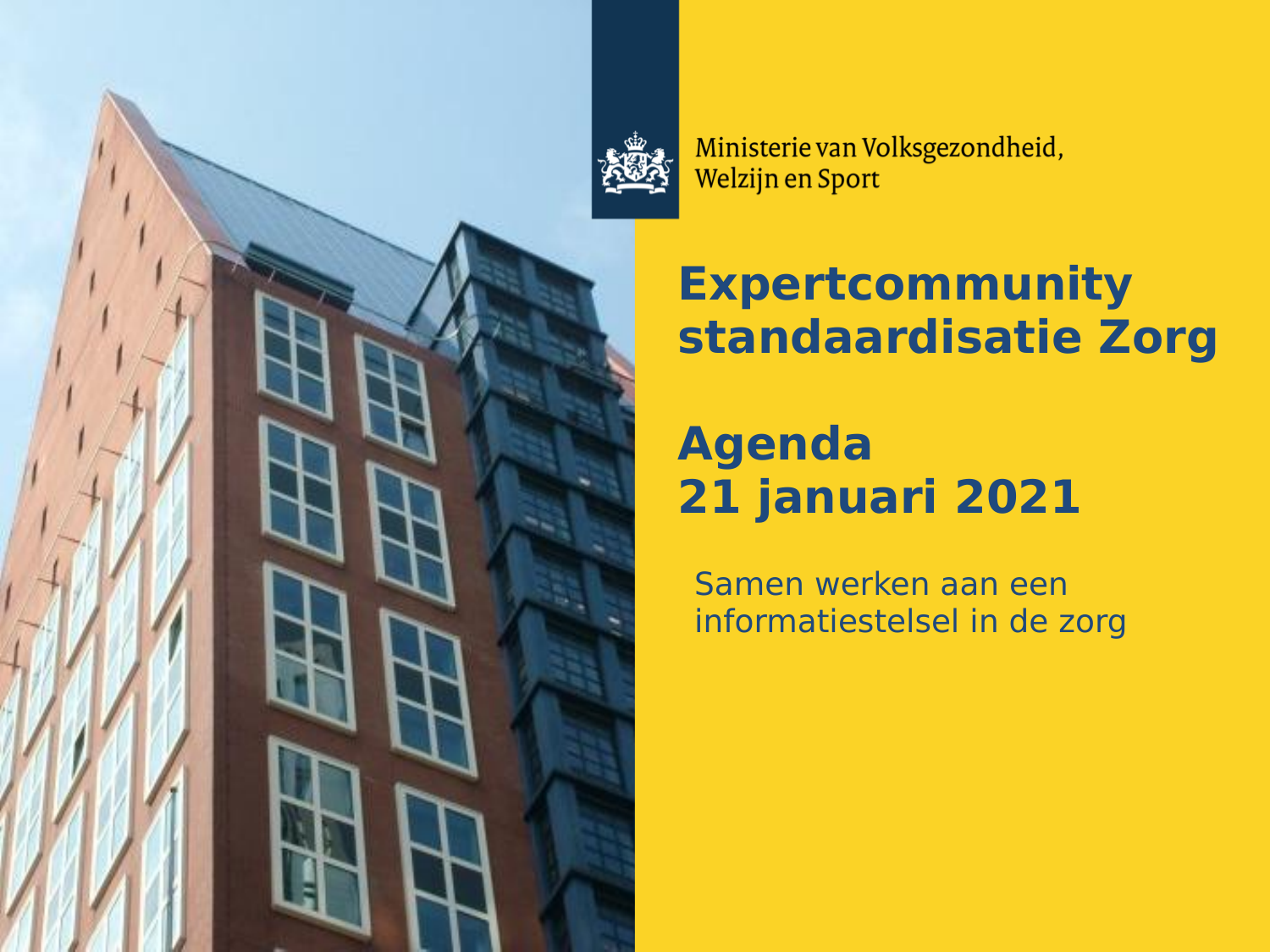

# Expertcommunity standaardisatie Zorg Agenda 21 januari 2021
Samen werken aan een informatiestelsel in de zorg